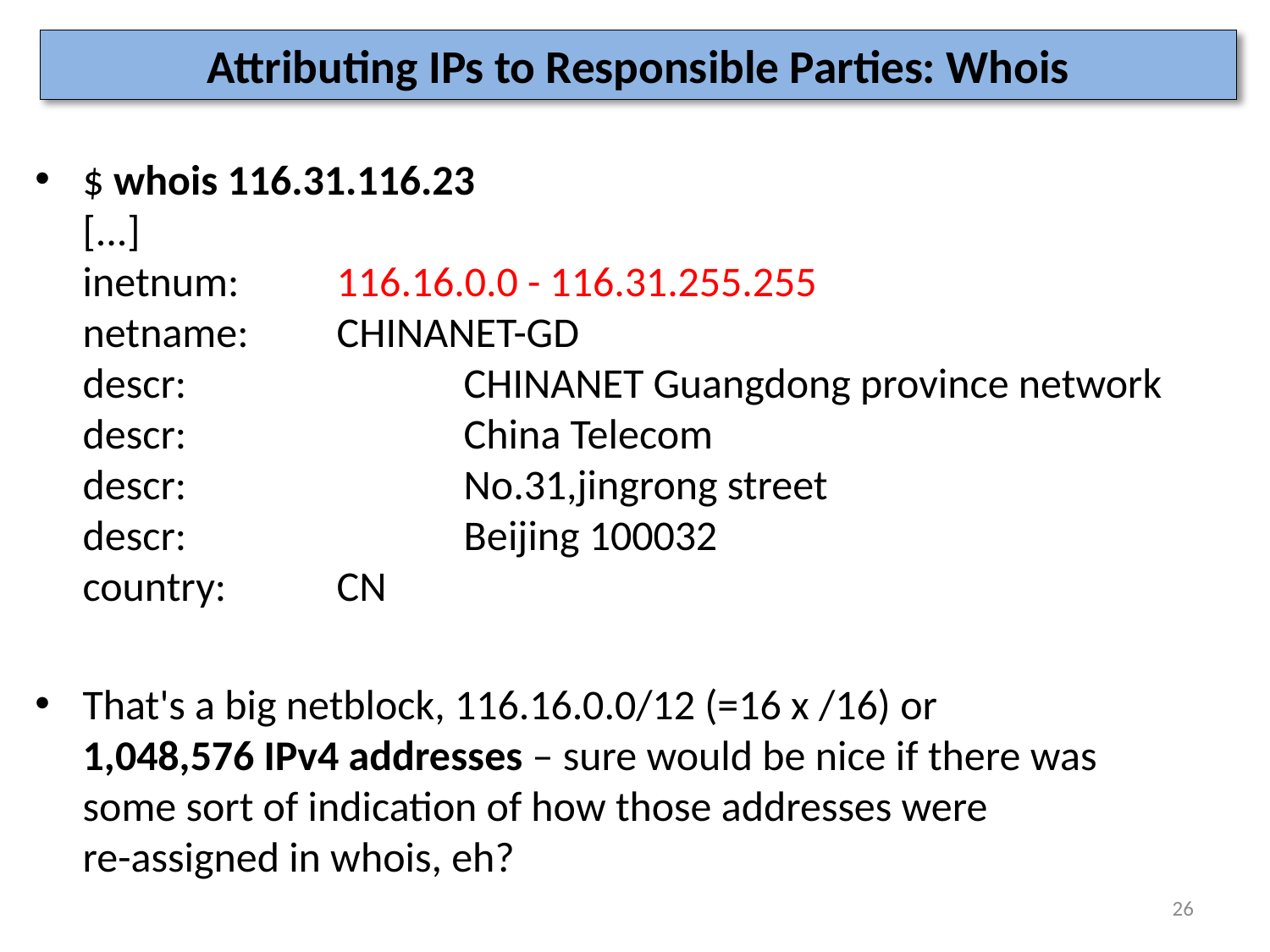

# Attributing IPs to Responsible Parties: Whois
$ whois 116.31.116.23
[...]
inetnum:        	116.16.0.0 - 116.31.255.255
netname:       	CHINANET-GD
descr:          		CHINANET Guangdong province network
descr:          		China Telecom
descr:          		No.31,jingrong street
descr:          		Beijing 100032
country:        	CN

That's a big netblock, 116.16.0.0/12 (=16 x /16) or
1,048,576 IPv4 addresses – sure would be nice if there was
some sort of indication of how those addresses were
re-assigned in whois, eh?
26